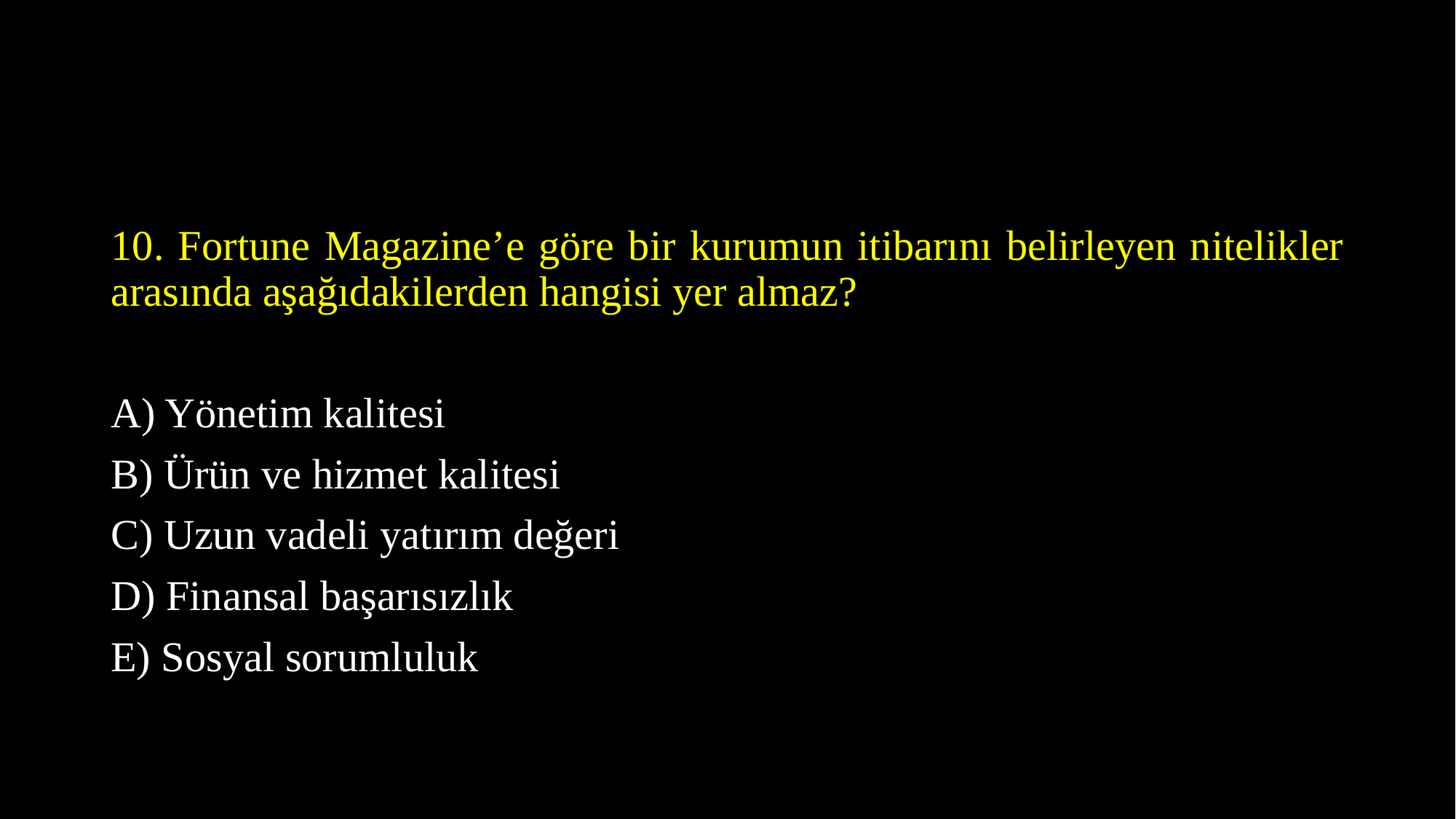

10. Fortune Magazine’e göre bir kurumun itibarını belirleyen nitelikler arasında aşağıdakilerden hangisi yer almaz?

A) Yönetim kalitesi
B) Ürün ve hizmet kalitesi
C) Uzun vadeli yatırım değeri
D) Finansal başarısızlık
E) Sosyal sorumluluk